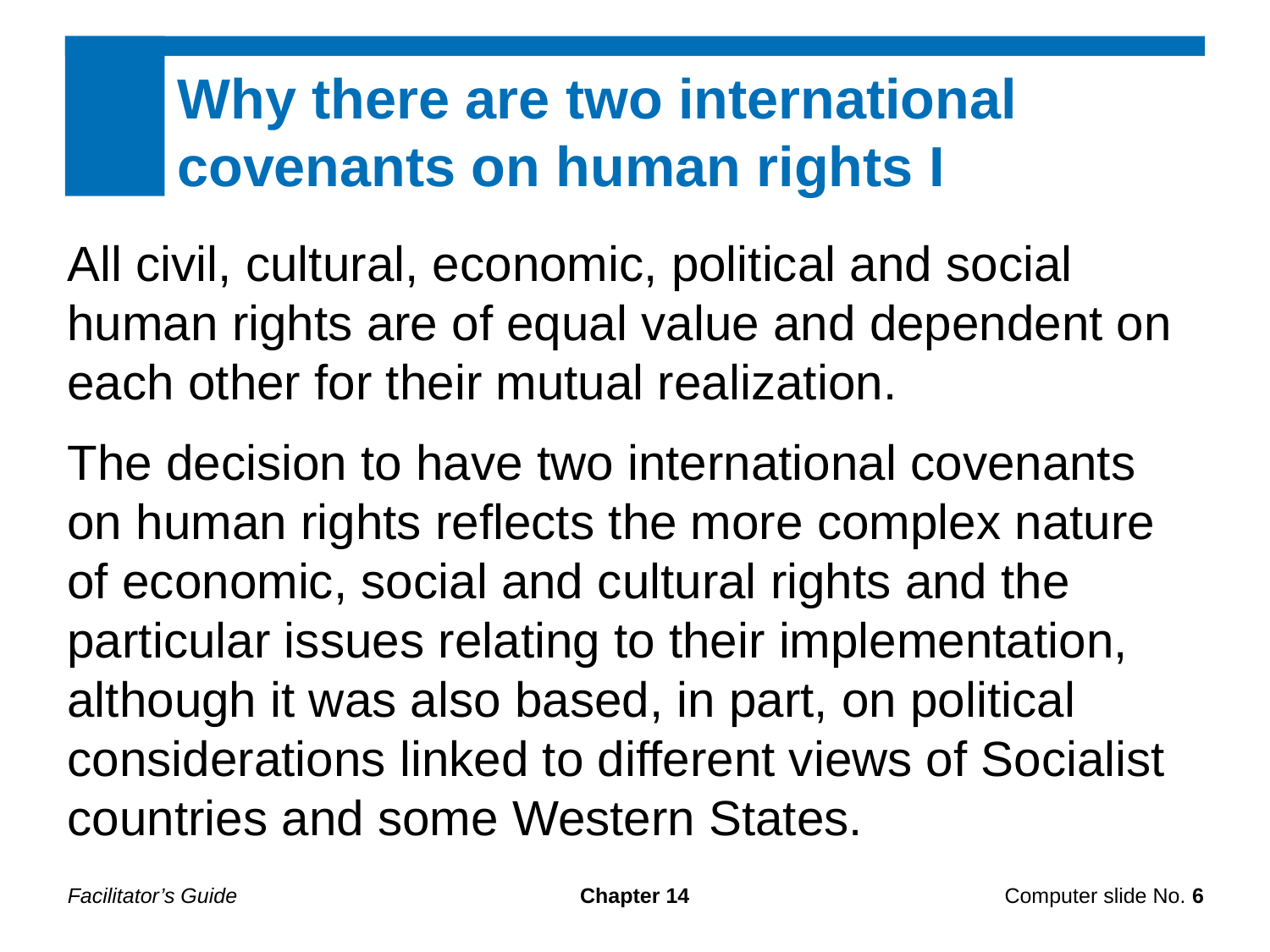

Why there are two international covenants on human rights I
All civil, cultural, economic, political and social human rights are of equal value and dependent on each other for their mutual realization.
The decision to have two international covenants on human rights reflects the more complex nature of economic, social and cultural rights and the particular issues relating to their implementation, although it was also based, in part, on political considerations linked to different views of Socialist countries and some Western States.
Facilitator’s Guide
Chapter 14
Computer slide No. 6